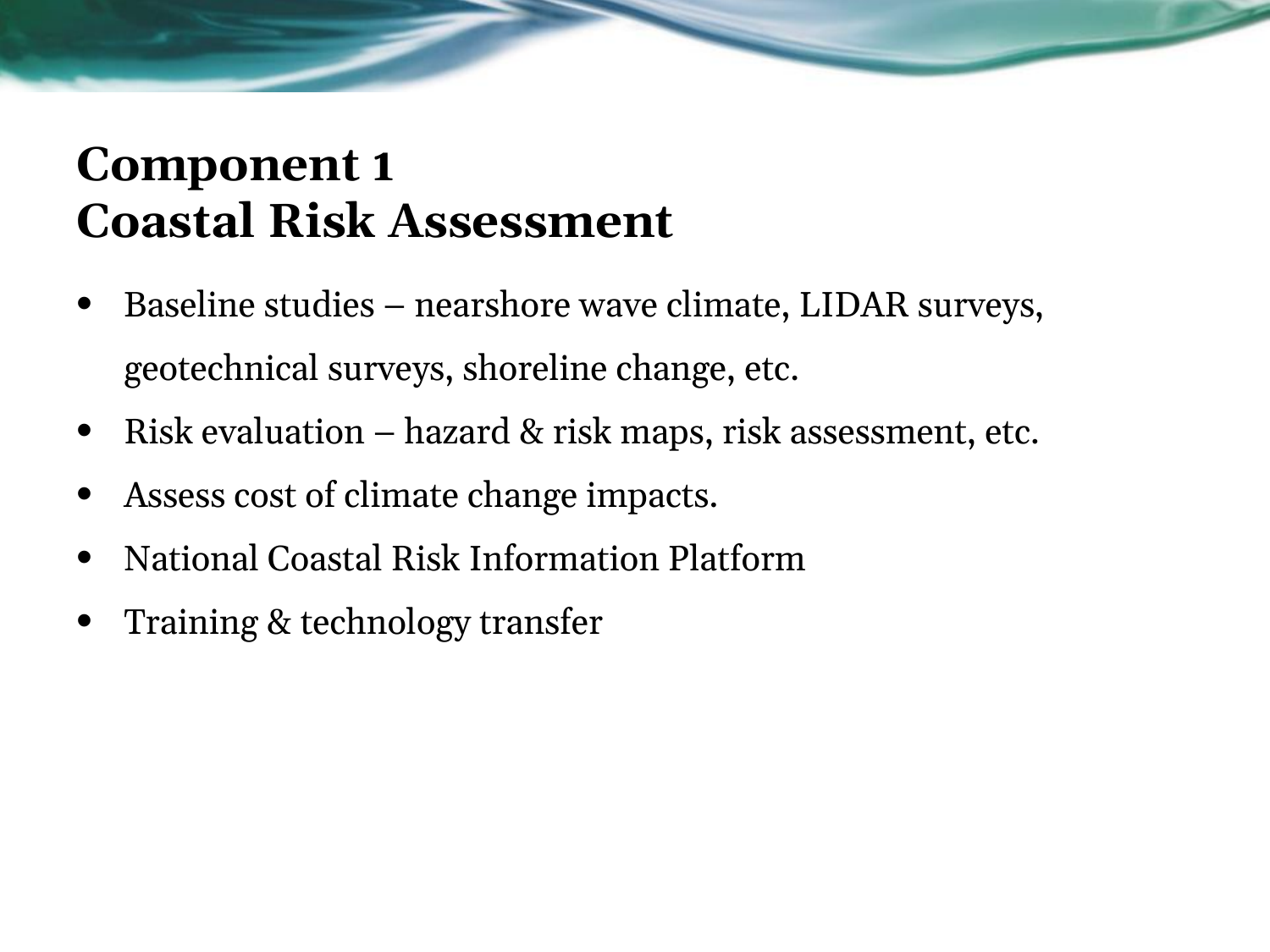

# Component 1 Coastal Risk Assessment
Baseline studies – nearshore wave climate, LIDAR surveys, geotechnical surveys, shoreline change, etc.
Risk evaluation – hazard & risk maps, risk assessment, etc.
Assess cost of climate change impacts.
National Coastal Risk Information Platform
Training & technology transfer